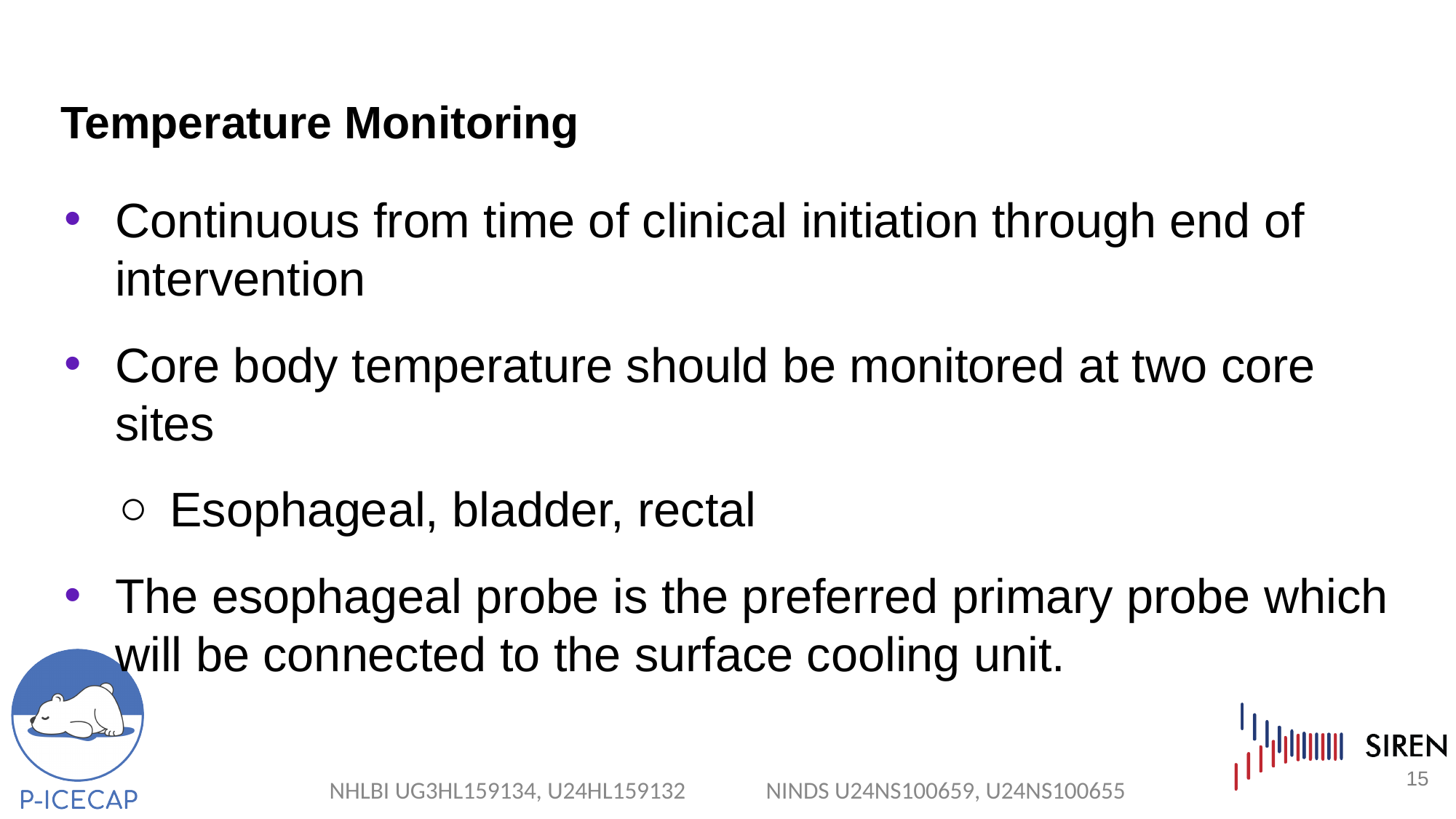

# Temperature Monitoring
Continuous from time of clinical initiation through end of intervention
Core body temperature should be monitored at two core sites
Esophageal, bladder, rectal
The esophageal probe is the preferred primary probe which will be connected to the surface cooling unit.
15